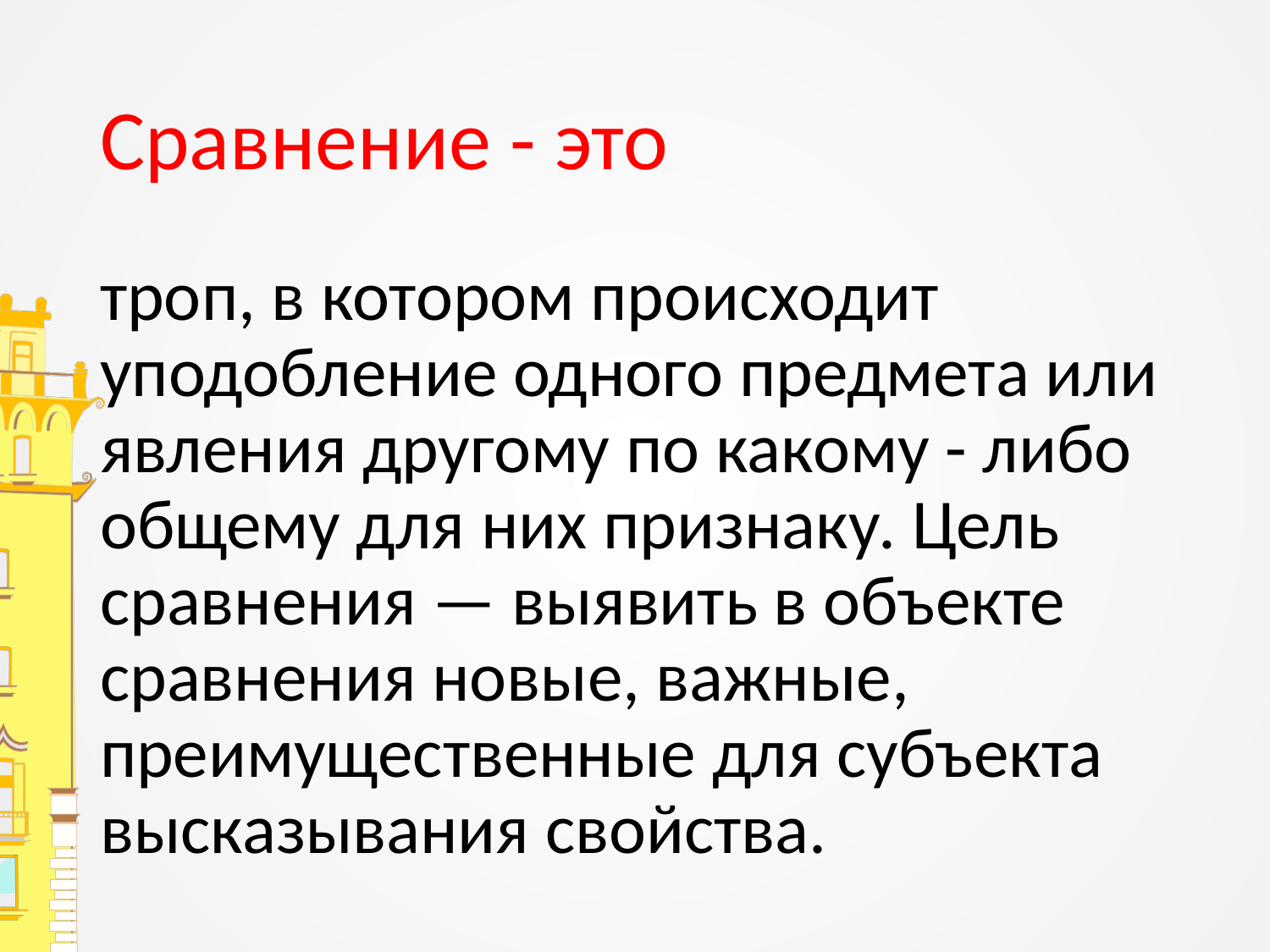

# Сравнение - это
троп, в котором происходит уподобление одного предмета или явления другому по какому - либо общему для них признаку. Цель сравнения — выявить в объекте сравнения новые, важные, преимущественные для субъекта высказывания свойства.